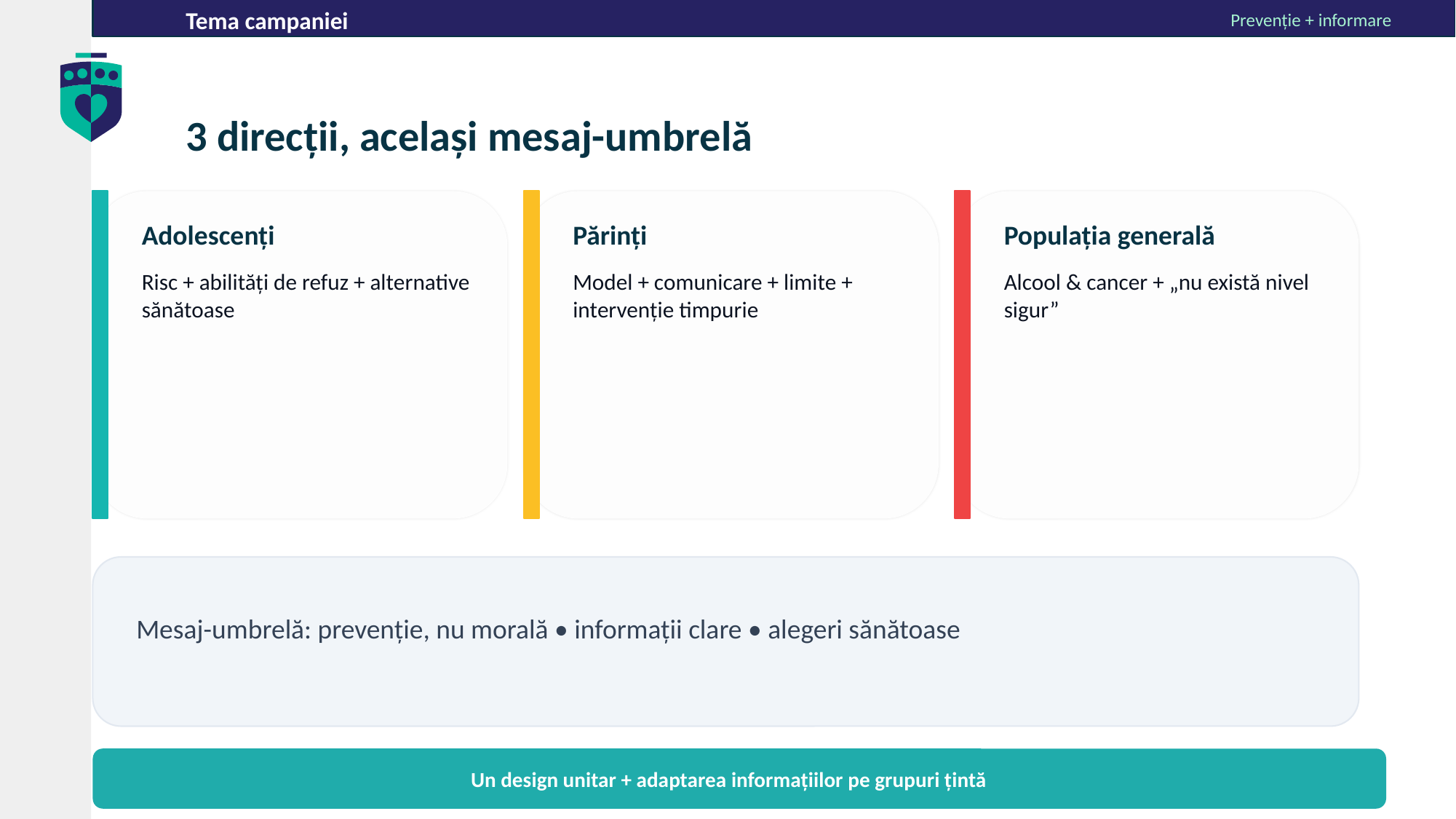

Tema campaniei
Prevenție + informare
3 direcții, același mesaj-umbrelă

Adolescenți
Părinți
Populația generală
Risc + abilități de refuz + alternative sănătoase
Model + comunicare + limite + intervenție timpurie
Alcool & cancer + „nu există nivel sigur”

Mesaj-umbrelă: prevenție, nu morală • informații clare • alegeri sănătoase

Un design unitar + adaptarea informațiilor pe grupuri țintă